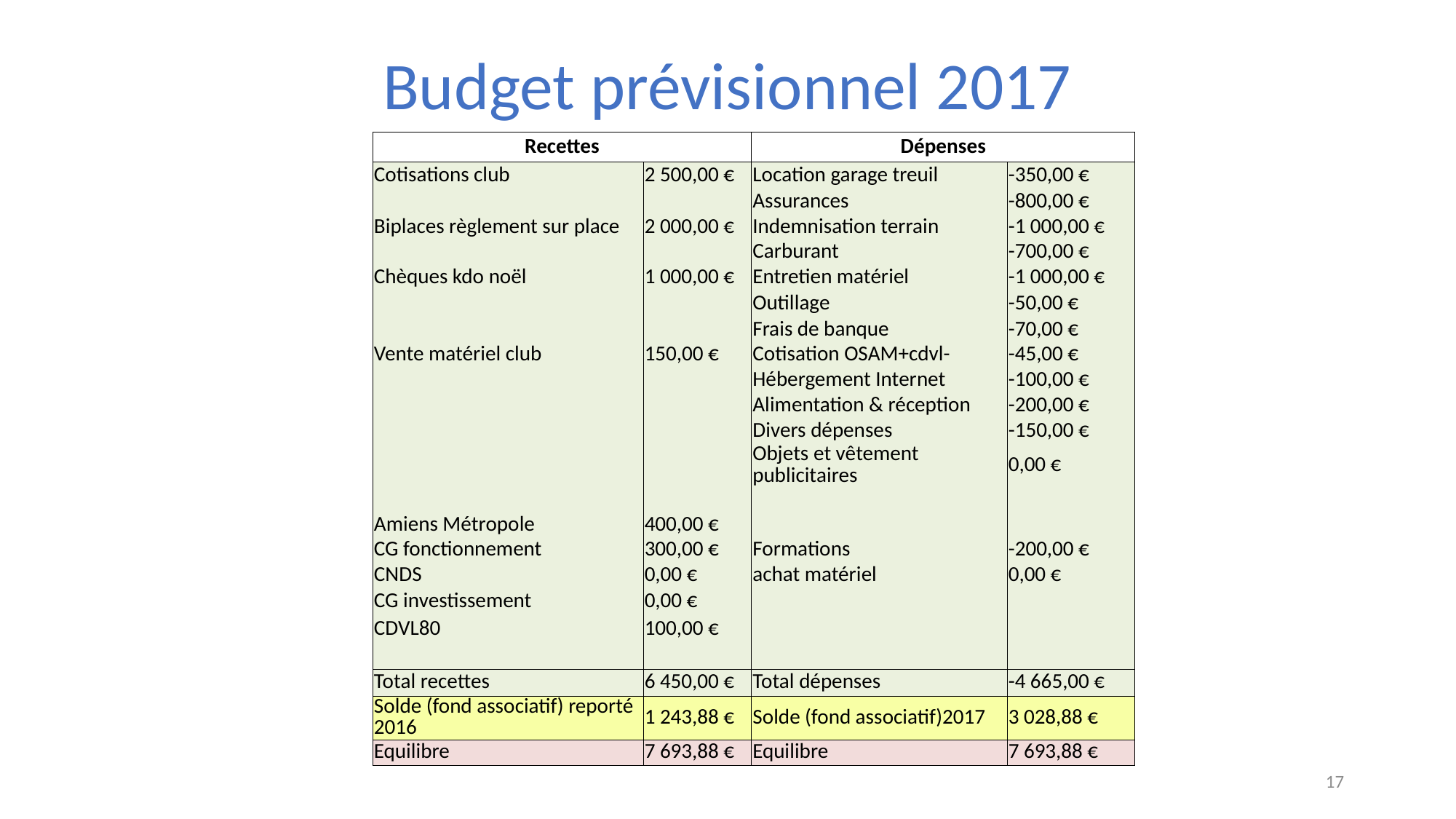

# Budget prévisionnel 2017
| Recettes |  | Dépenses |  |
| --- | --- | --- | --- |
| Cotisations club | 2 500,00 € | Location garage treuil | -350,00 € |
|  |  | Assurances | -800,00 € |
| Biplaces règlement sur place | 2 000,00 € | Indemnisation terrain | -1 000,00 € |
|  |  | Carburant | -700,00 € |
| Chèques kdo noël | 1 000,00 € | Entretien matériel | -1 000,00 € |
|  |  | Outillage | -50,00 € |
|  |  | Frais de banque | -70,00 € |
| Vente matériel club | 150,00 € | Cotisation OSAM+cdvl- | -45,00 € |
|  |  | Hébergement Internet | -100,00 € |
|  |  | Alimentation & réception | -200,00 € |
|  |  | Divers dépenses | -150,00 € |
|  |  | Objets et vêtement publicitaires | 0,00 € |
|  |  |  |  |
| Amiens Métropole | 400,00 € |  |  |
| CG fonctionnement | 300,00 € | Formations | -200,00 € |
| CNDS | 0,00 € | achat matériel | 0,00 € |
| CG investissement | 0,00 € |  |  |
| CDVL80 | 100,00 € |  |  |
|  |  |  |  |
| Total recettes | 6 450,00 € | Total dépenses | -4 665,00 € |
| Solde (fond associatif) reporté 2016 | 1 243,88 € | Solde (fond associatif)2017 | 3 028,88 € |
| Equilibre | 7 693,88 € | Equilibre | 7 693,88 € |
17